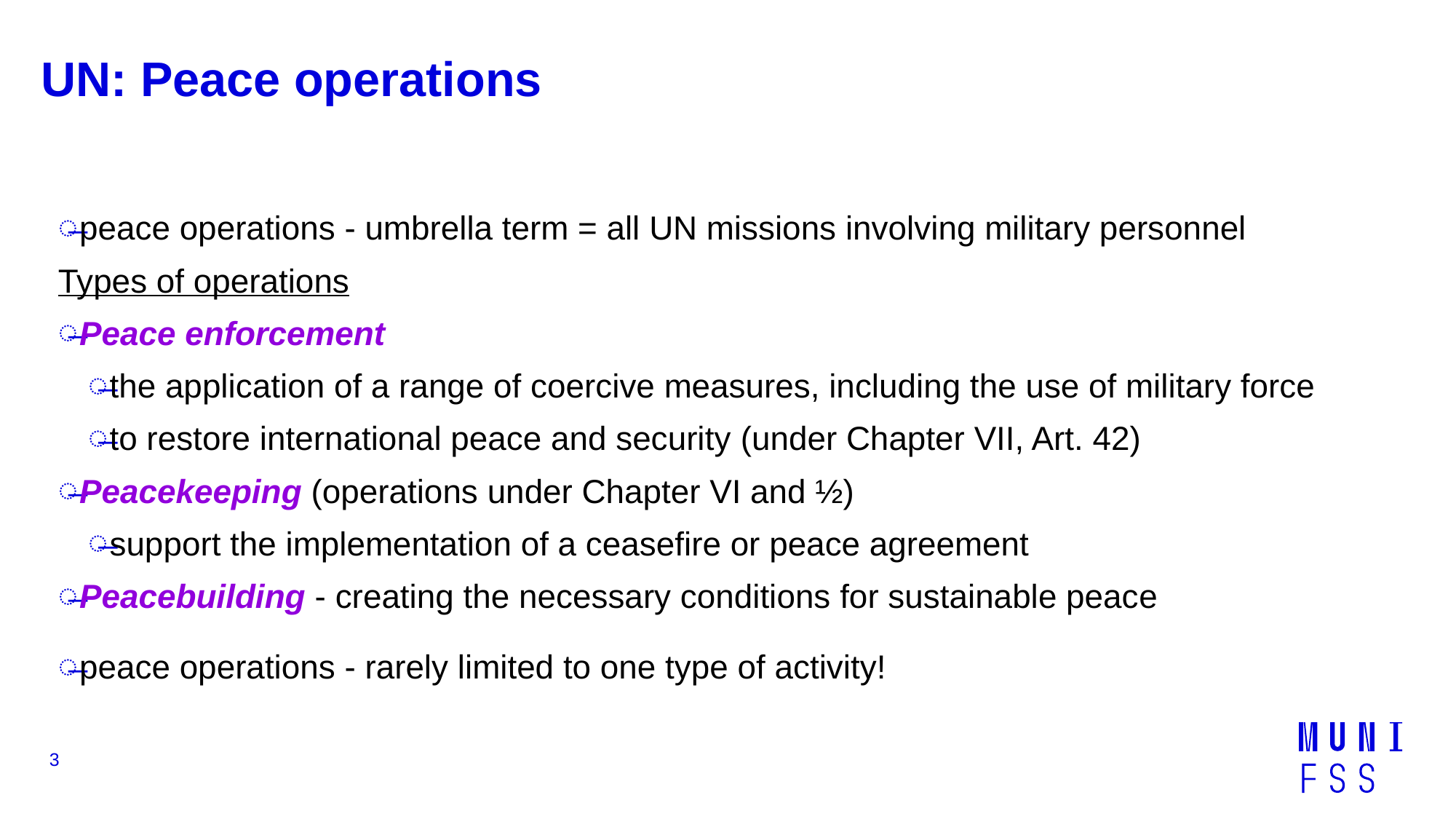

# UN: Peace operations
peace operations - umbrella term = all UN missions involving military personnel
Types of operations
Peace enforcement
the application of a range of coercive measures, including the use of military force
to restore international peace and security (under Chapter VII, Art. 42)
Peacekeeping (operations under Chapter VI and ½)
support the implementation of a ceasefire or peace agreement
Peacebuilding - creating the necessary conditions for sustainable peace
peace operations - rarely limited to one type of activity!
3